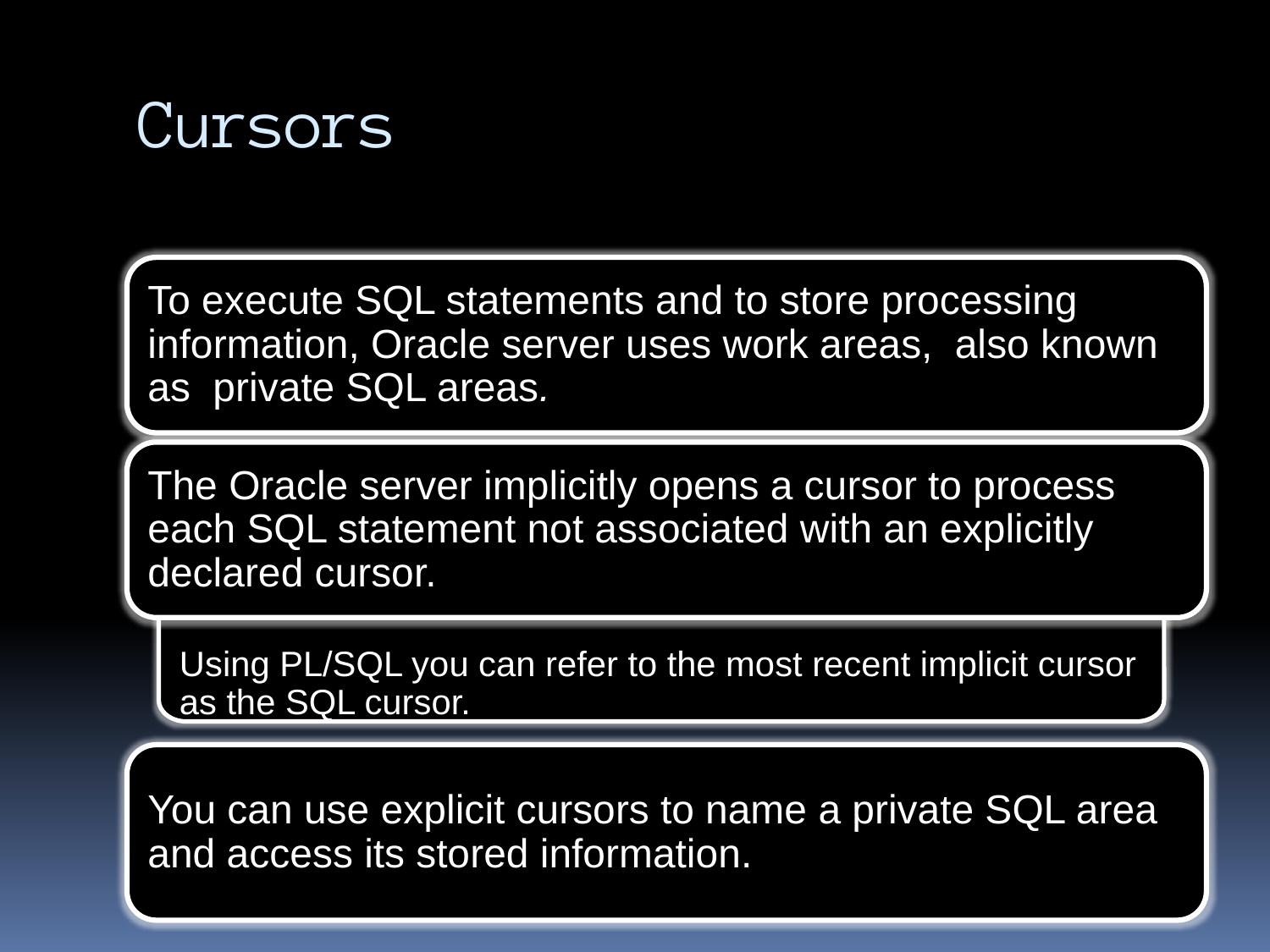

Cursors
To execute SQL statements and to store processing information, Oracle server uses work areas,  also known as  private SQL areas.
The Oracle server implicitly opens a cursor to process each SQL statement not associated with an explicitly declared cursor.

Using PL/SQL you can refer to the most recent implicit cursor as the SQL cursor.
You can use explicit cursors to name a private SQL area and access its stored information.